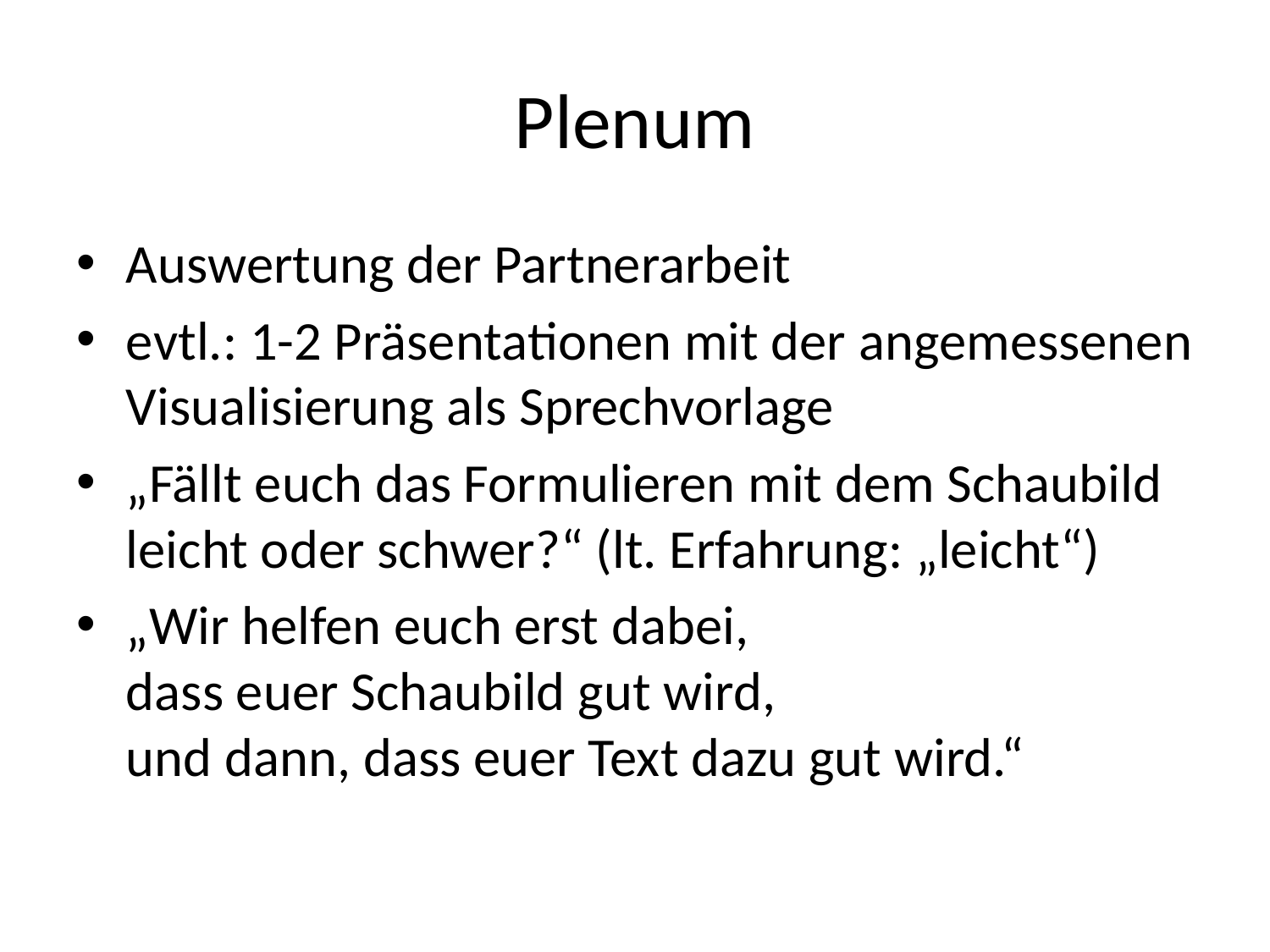

# Plenum
Auswertung der Partnerarbeit
evtl.: 1-2 Präsentationen mit der angemessenen Visualisierung als Sprechvorlage
„Fällt euch das Formulieren mit dem Schaubild leicht oder schwer?“ (lt. Erfahrung: „leicht“)
„Wir helfen euch erst dabei,
dass euer Schaubild gut wird,
und dann, dass euer Text dazu gut wird.“